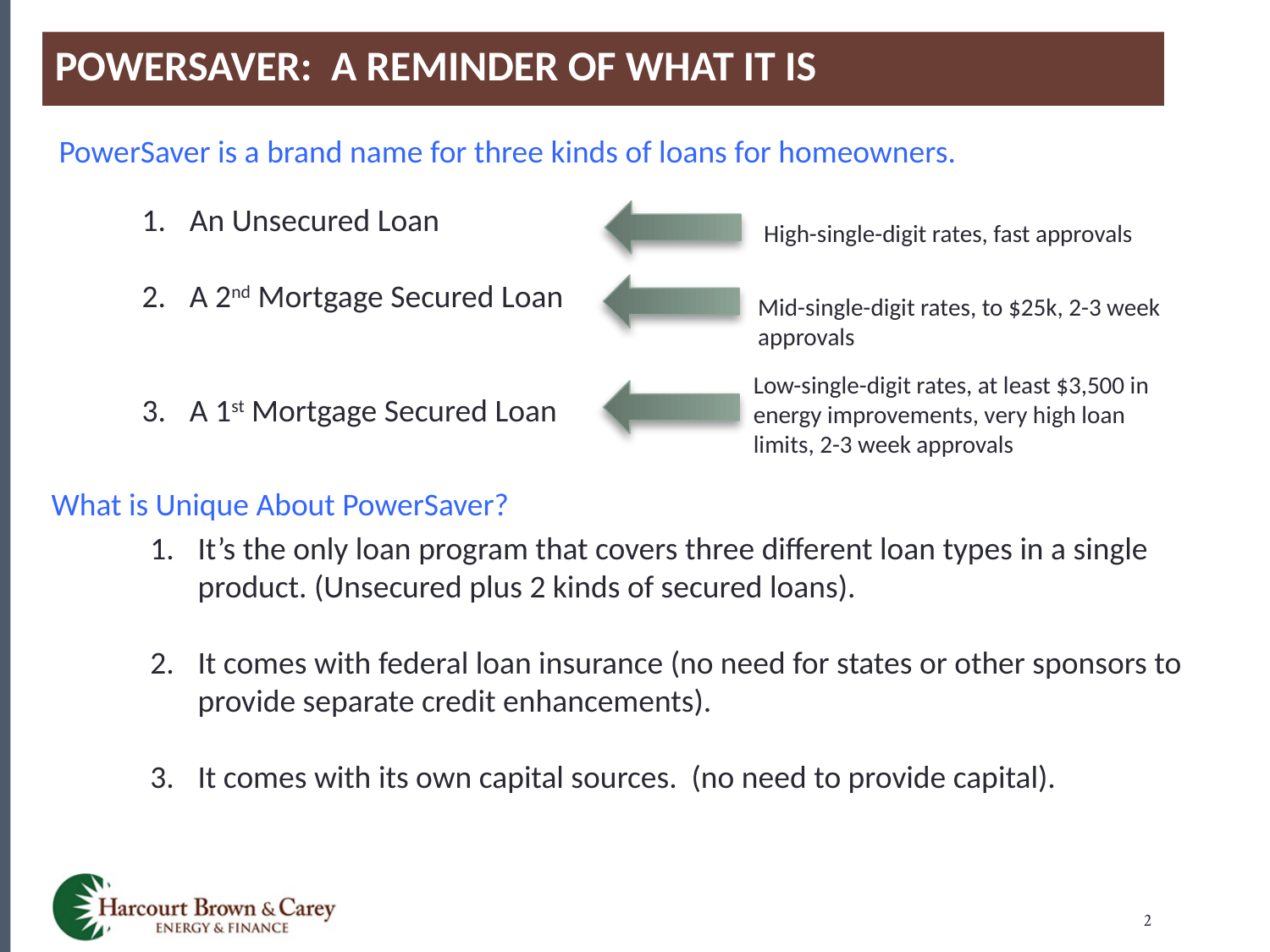

PowerSaver:  A Reminder of What It is
PowerSaver is a brand name for three kinds of loans for homeowners.

An Unsecured Loan

A 2nd Mortgage Secured Loan

A 1st Mortgage Secured Loan
High-single-digit rates, fast approvals

Mid-single-digit rates, to $25k, 2-3 week approvals

Low-single-digit rates, at least $3,500 in energy improvements, very high loan limits, 2-3 week approvals
What is Unique About PowerSaver?
It’s the only loan program that covers three different loan types in a single product. (Unsecured plus 2 kinds of secured loans).

It comes with federal loan insurance (no need for states or other sponsors to provide separate credit enhancements).

It comes with its own capital sources.  (no need to provide capital).
2